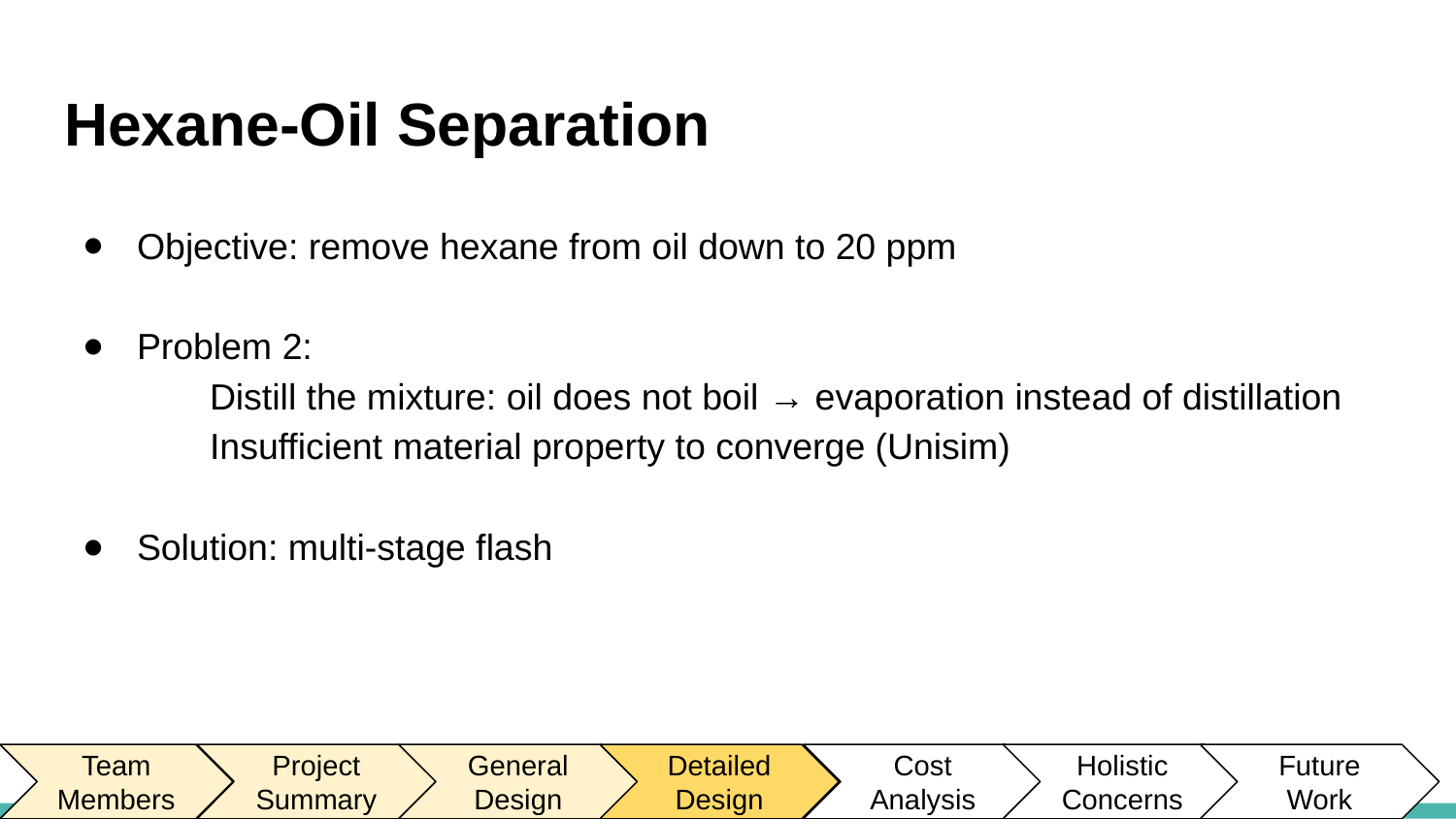

# Hexane-Oil Separation
Objective: remove hexane from oil down to 20 ppm

Problem 2:
Distill the mixture: oil does not boil → evaporation instead of distillation
Insufficient material property to converge (Unisim)

Solution: multi-stage flash
Team Members
Project Summary
General
Design
Detailed Design
Cost
Analysis
Holistic
Concerns
Future
Work